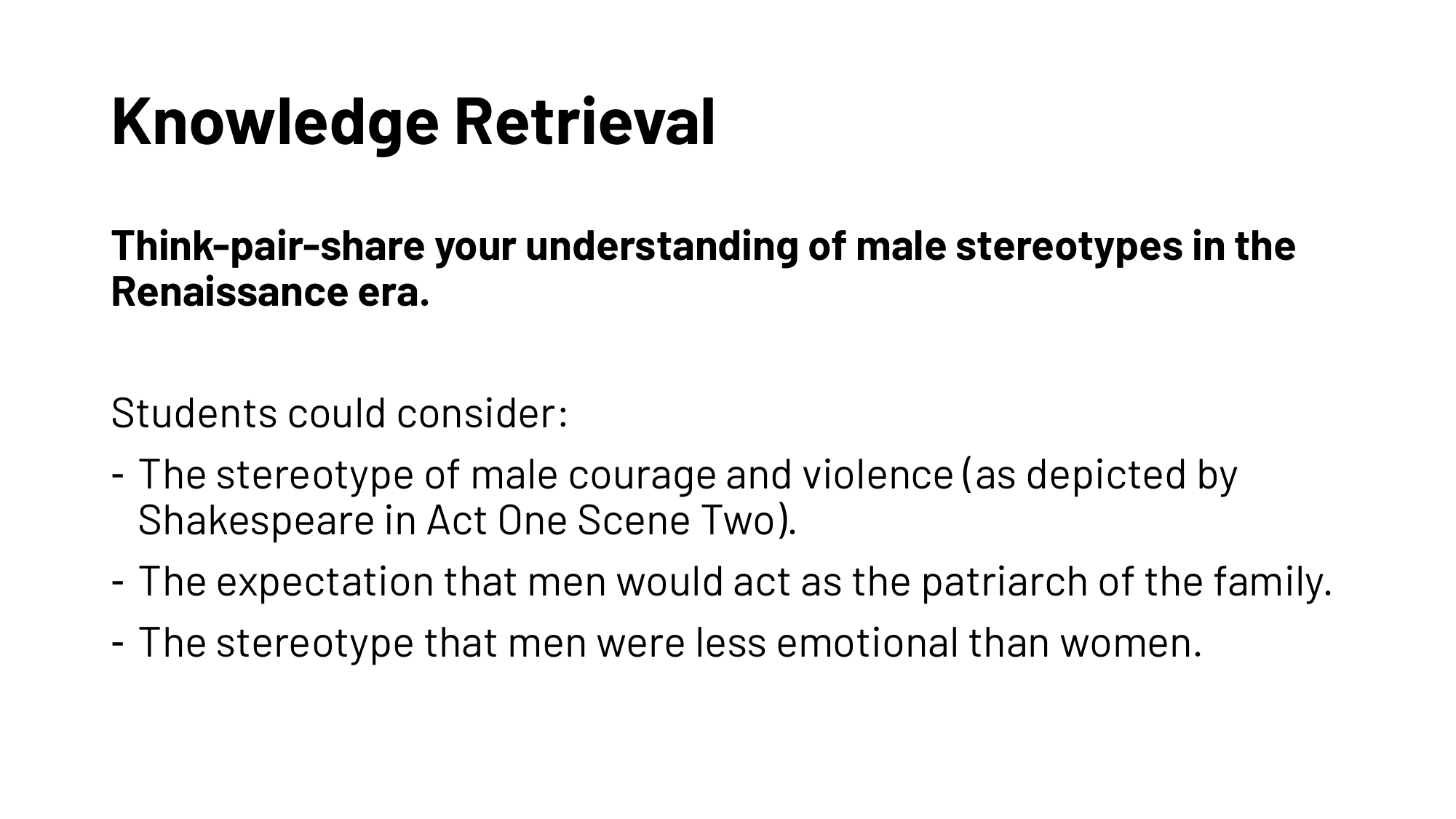

# Knowledge Retrieval
Think-pair-share your understanding of male stereotypes in the Renaissance era.

Students could consider:
The stereotype of male courage and violence (as depicted by Shakespeare in Act One Scene Two).
The expectation that men would act as the patriarch of the family.
The stereotype that men were less emotional than women.